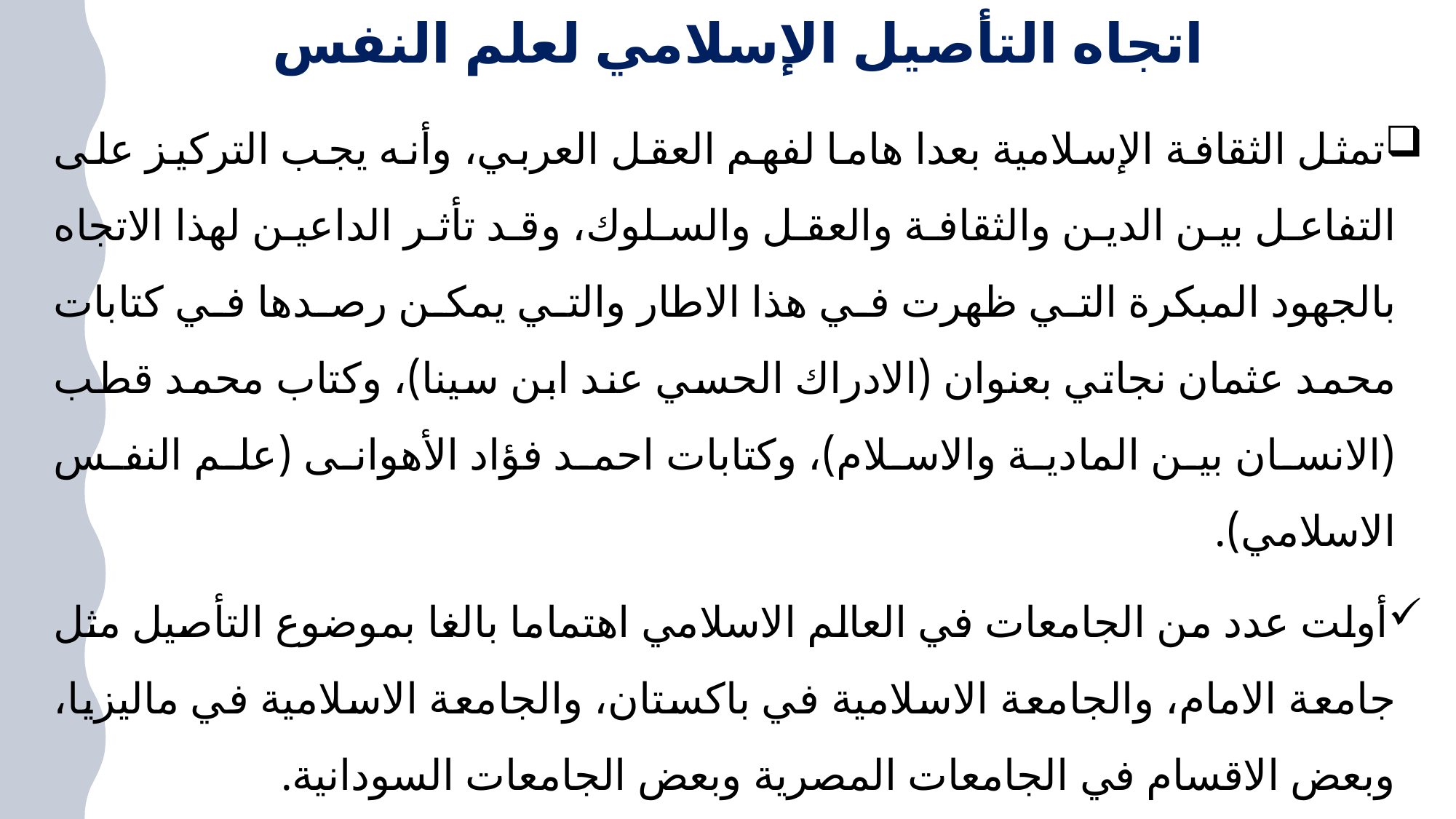

# اتجاه التأصيل الإسلامي لعلم النفس
تمثل الثقافة الإسلامية بعدا هاما لفهم العقل العربي، وأنه يجب التركيز على التفاعل بين الدين والثقافة والعقل والسلوك، وقد تأثر الداعين لهذا الاتجاه بالجهود المبكرة التي ظهرت في هذا الاطار والتي يمكن رصدها في كتابات محمد عثمان نجاتي بعنوان (الادراك الحسي عند ابن سينا)، وكتاب محمد قطب (الانسان بين المادية والاسلام)، وكتابات احمد فؤاد الأهوانى (علم النفس الاسلامي).
أولت عدد من الجامعات في العالم الاسلامي اهتماما بالغا بموضوع التأصيل مثل جامعة الامام، والجامعة الاسلامية في باكستان، والجامعة الاسلامية في ماليزيا، وبعض الاقسام في الجامعات المصرية وبعض الجامعات السودانية.
كان لجهود عدد من اساتذة وعلماء النفس مثل مالك بدري، محمد عثمان نجاتي، سيد احمد عثمان، كمال ابراهيم مرسي، فؤاد أبو حطب، بالغ الاثر في مسيرة التأصيل الاسلامي لعلم النفس.